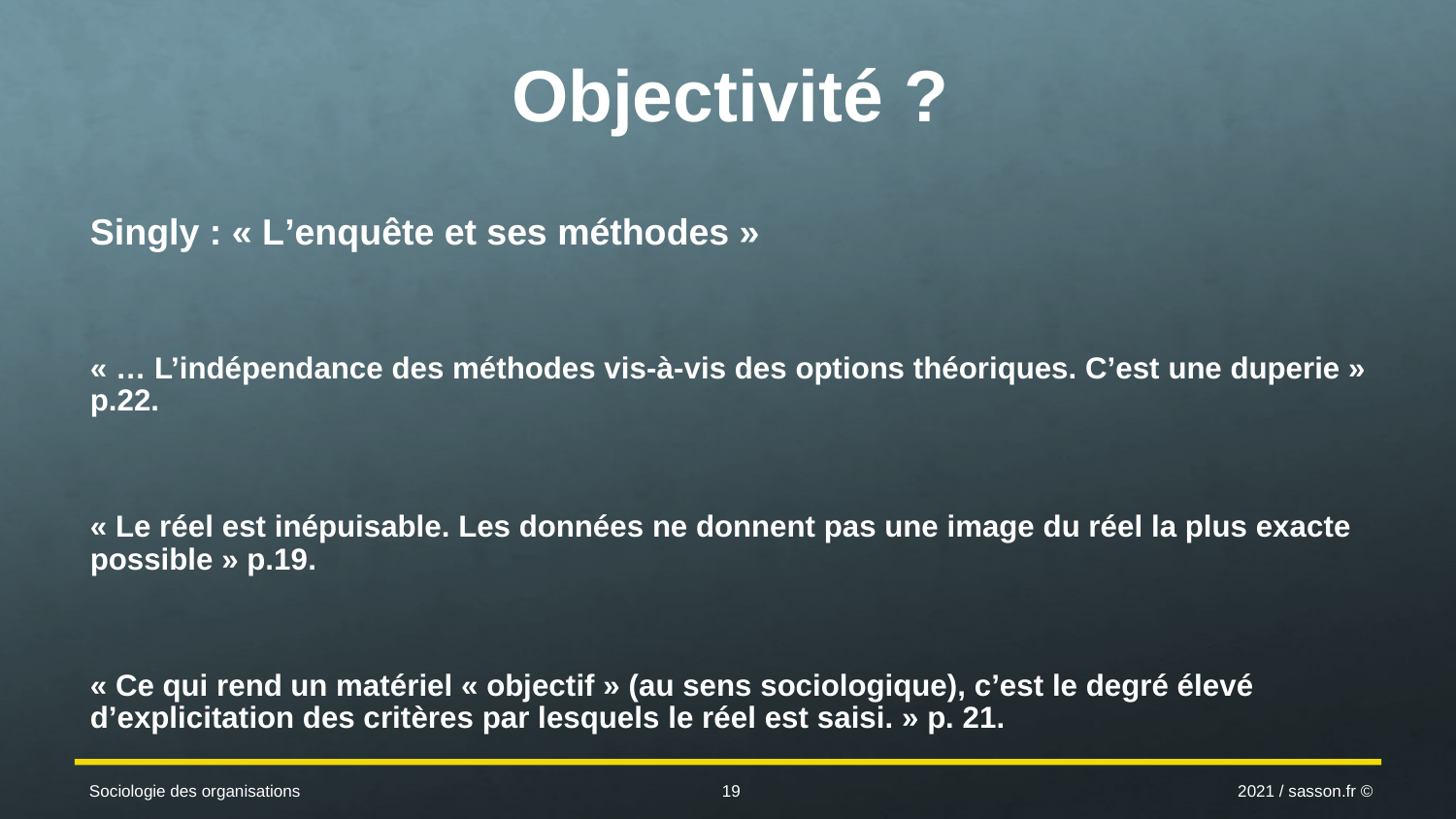

# Objectivité ?
Singly : « L’enquête et ses méthodes »

« … L’indépendance des méthodes vis-à-vis des options théoriques. C’est une duperie » p.22.

« Le réel est inépuisable. Les données ne donnent pas une image du réel la plus exacte possible » p.19.

« Ce qui rend un matériel « objectif » (au sens sociologique), c’est le degré élevé d’explicitation des critères par lesquels le réel est saisi. » p. 21.